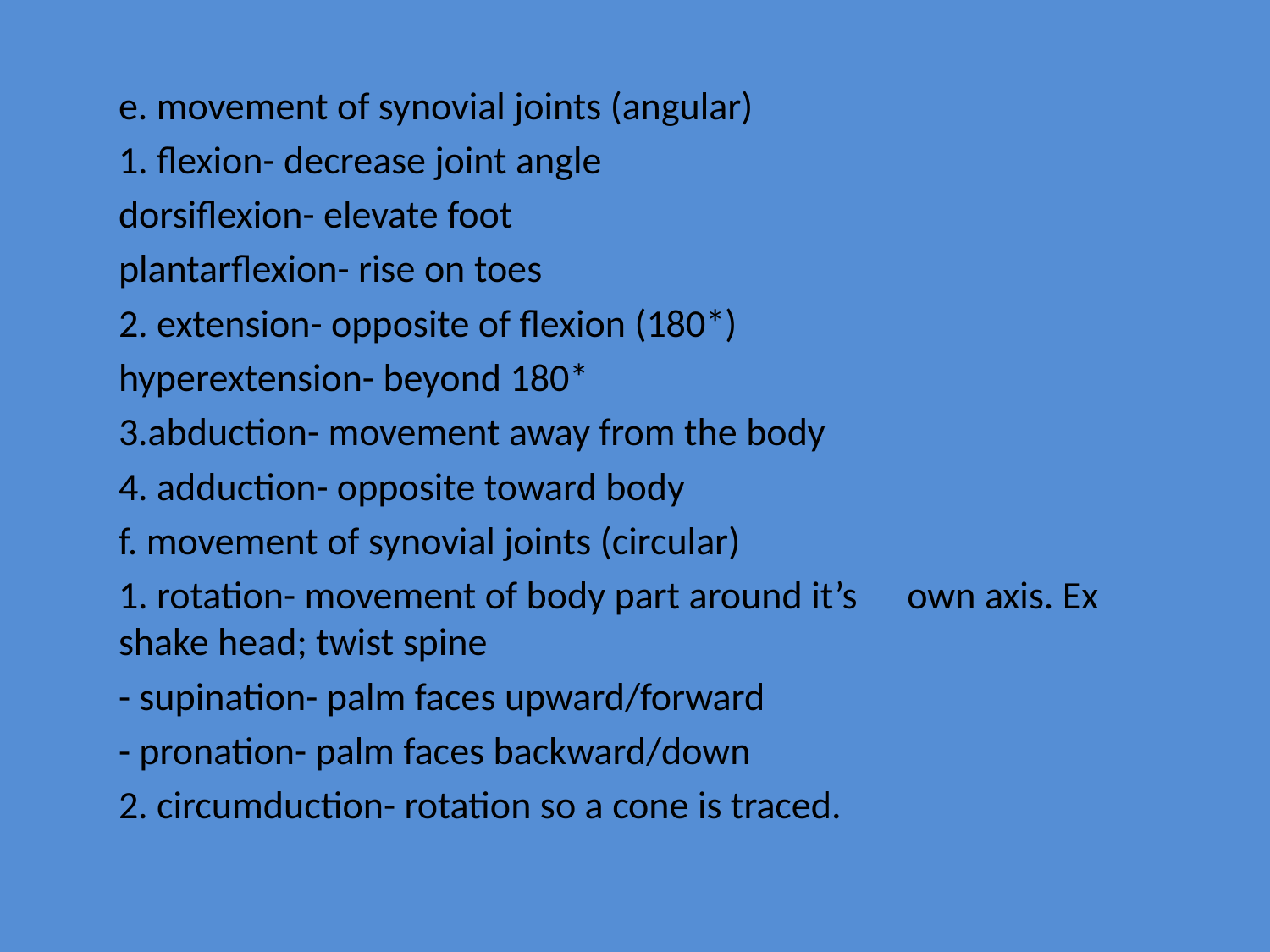

e. movement of synovial joints (angular)
			1. flexion- decrease joint angle
				dorsiflexion- elevate foot
				plantarflexion- rise on toes
			2. extension- opposite of flexion (180*)
				hyperextension- beyond 180*
			3.abduction- movement away from the body
			4. adduction- opposite toward body
		f. movement of synovial joints (circular)
			1. rotation- movement of body part around it’s 			own axis. Ex shake head; twist spine
				- supination- palm faces upward/forward
				- pronation- palm faces backward/down
			2. circumduction- rotation so a cone is traced.